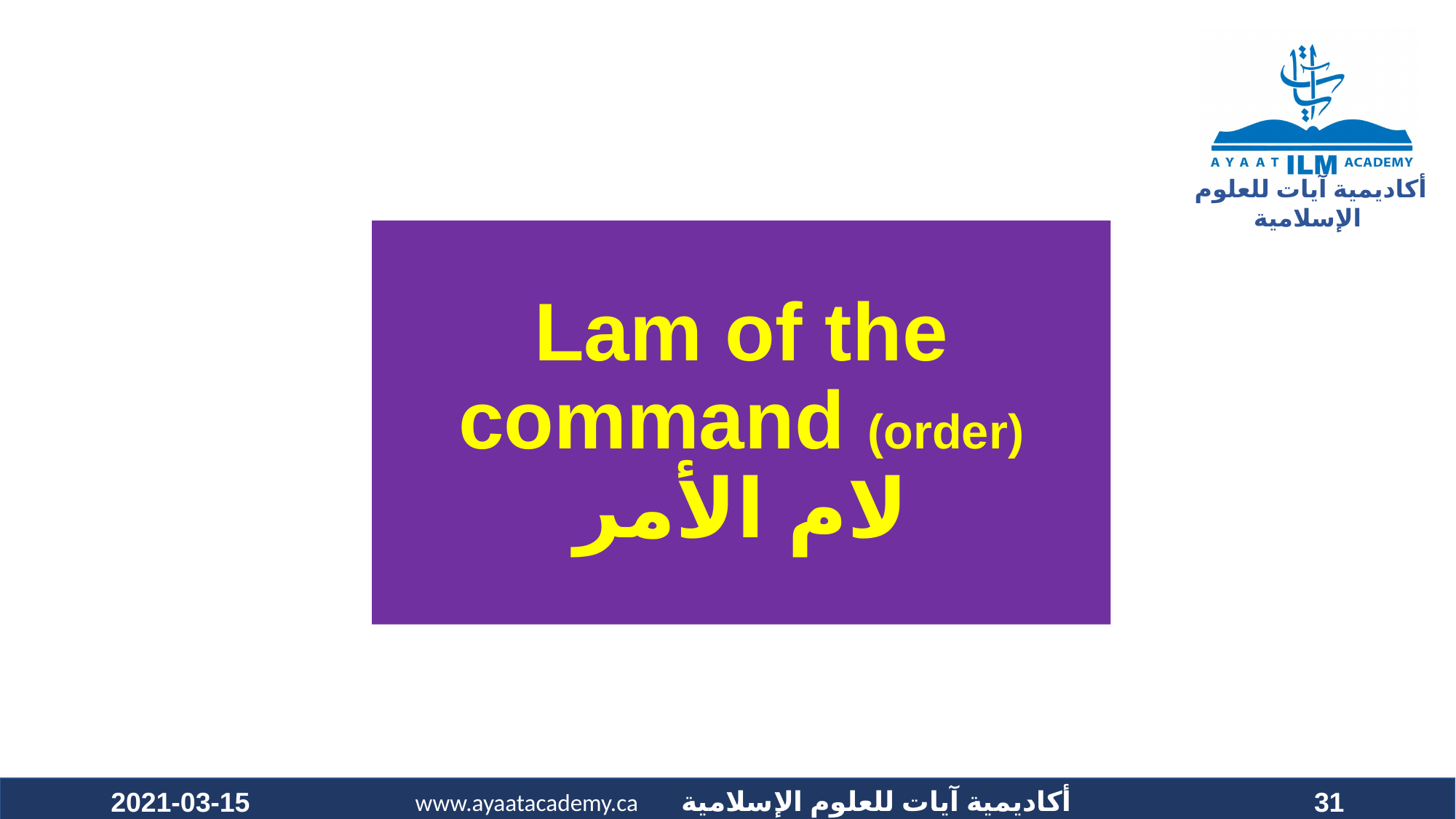

# Lam of the command (order) لام الأمر
2021-03-15
31